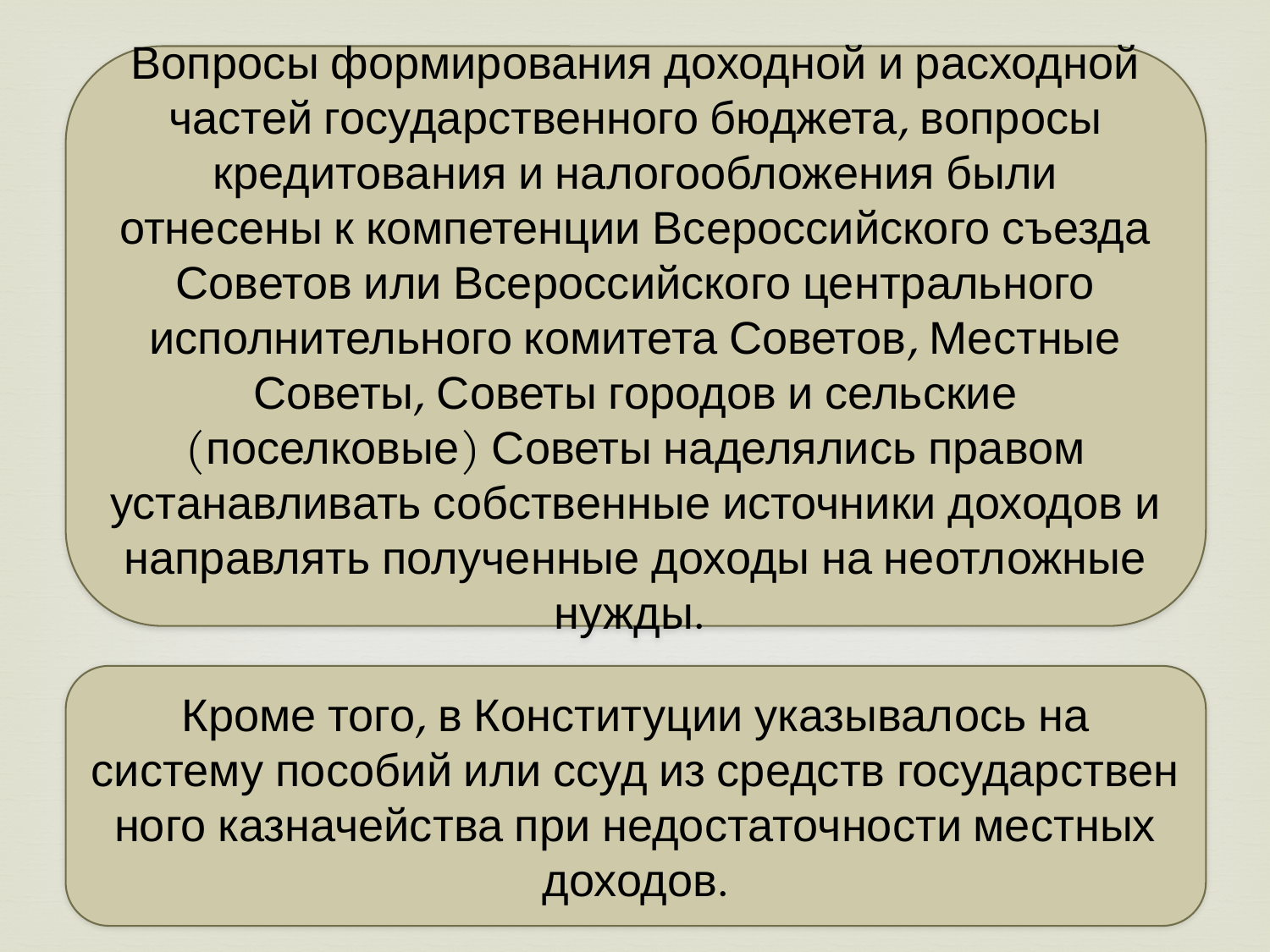

Вопросы формирования доходной и расходной частей государственного бюд­жета, вопросы кредитования и налогообложения были отнесены к компетенции Всероссийского съезда Советов или Всероссийского центрального исполнительного комитета Советов, Местные Советы, Советы городов и сельские (поселковые) Советы наделялись правом устанавливать собственные источники доходов и направлять полу­ченные доходы на неотложные нужды.
Кроме того, в Конституции указывалось на систему пособий или ссуд из средств государствен­ного казначейства при недостаточности местных доходов.